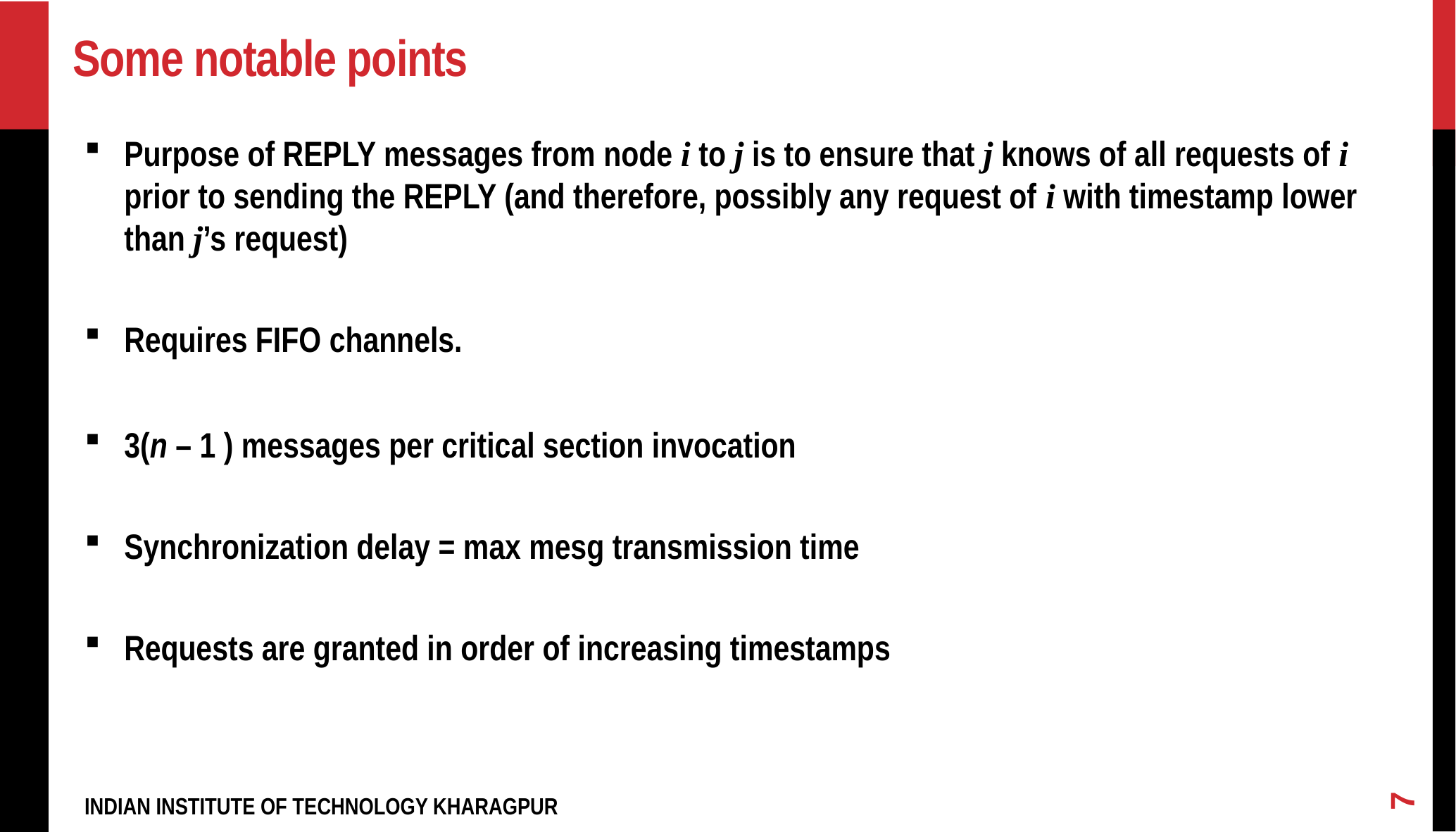

# Some notable points
Purpose of REPLY messages from node i to j is to ensure that j knows of all requests of i prior to sending the REPLY (and therefore, possibly any request of i with timestamp lower than j’s request)

Requires FIFO channels.

3(n – 1 ) messages per critical section invocation

Synchronization delay = max mesg transmission time

Requests are granted in order of increasing timestamps
7
INDIAN INSTITUTE OF TECHNOLOGY KHARAGPUR